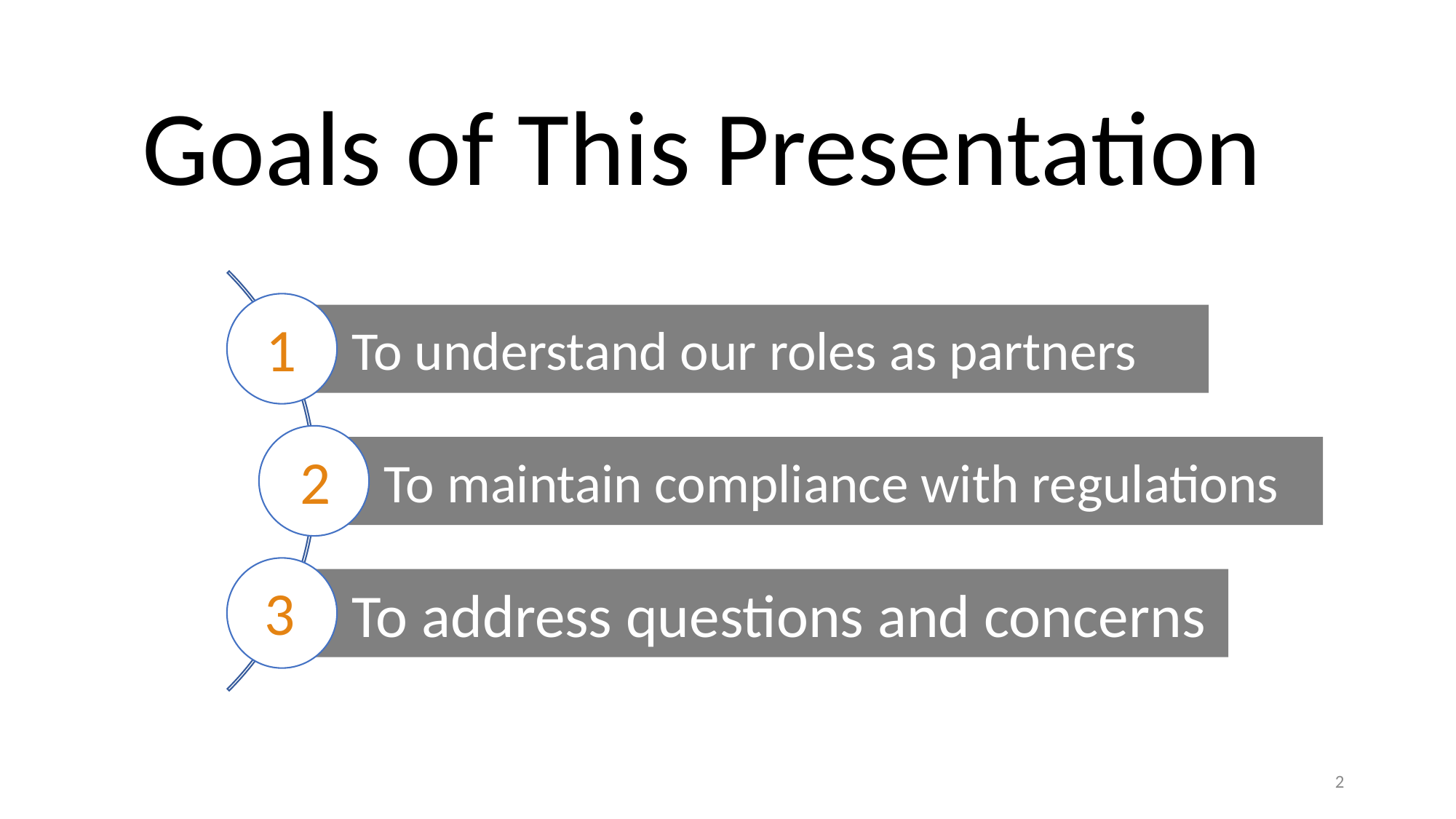

# Goals of This Presentation

To understand our roles as partners
1

To maintain compliance with regulations
2

To address questions and concerns
3
2